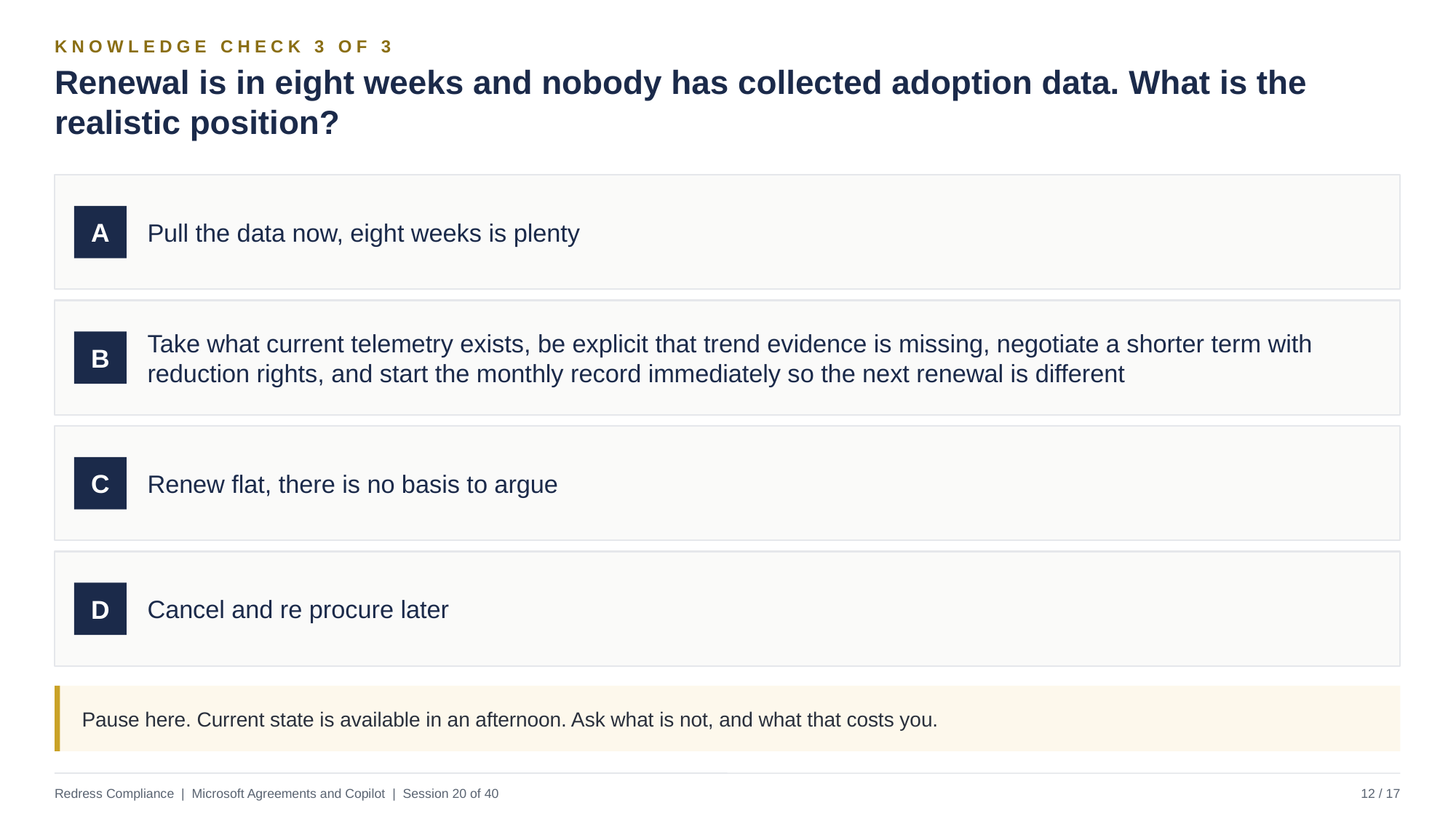

KNOWLEDGE CHECK 3 OF 3
Renewal is in eight weeks and nobody has collected adoption data. What is the realistic position?

Pull the data now, eight weeks is plenty

A

Take what current telemetry exists, be explicit that trend evidence is missing, negotiate a shorter term with reduction rights, and start the monthly record immediately so the next renewal is different

B

Renew flat, there is no basis to argue

C

Cancel and re procure later

D

Pause here. Current state is available in an afternoon. Ask what is not, and what that costs you.

Redress Compliance  |  Microsoft Agreements and Copilot  |  Session 20 of 40
12 / 17